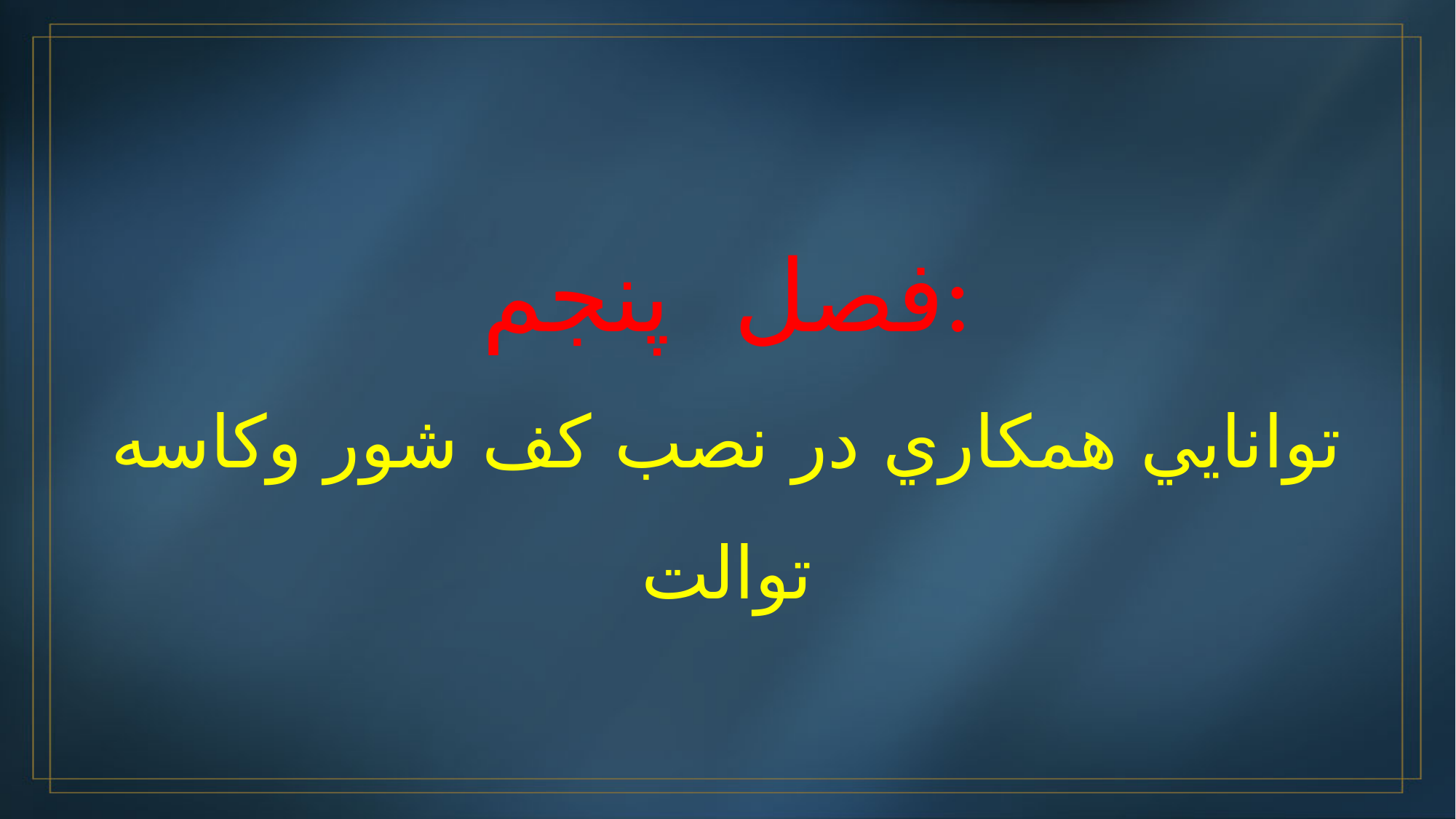

فصل  پنجم:
توانايي همكاري در نصب كف شور وكاسه توالت